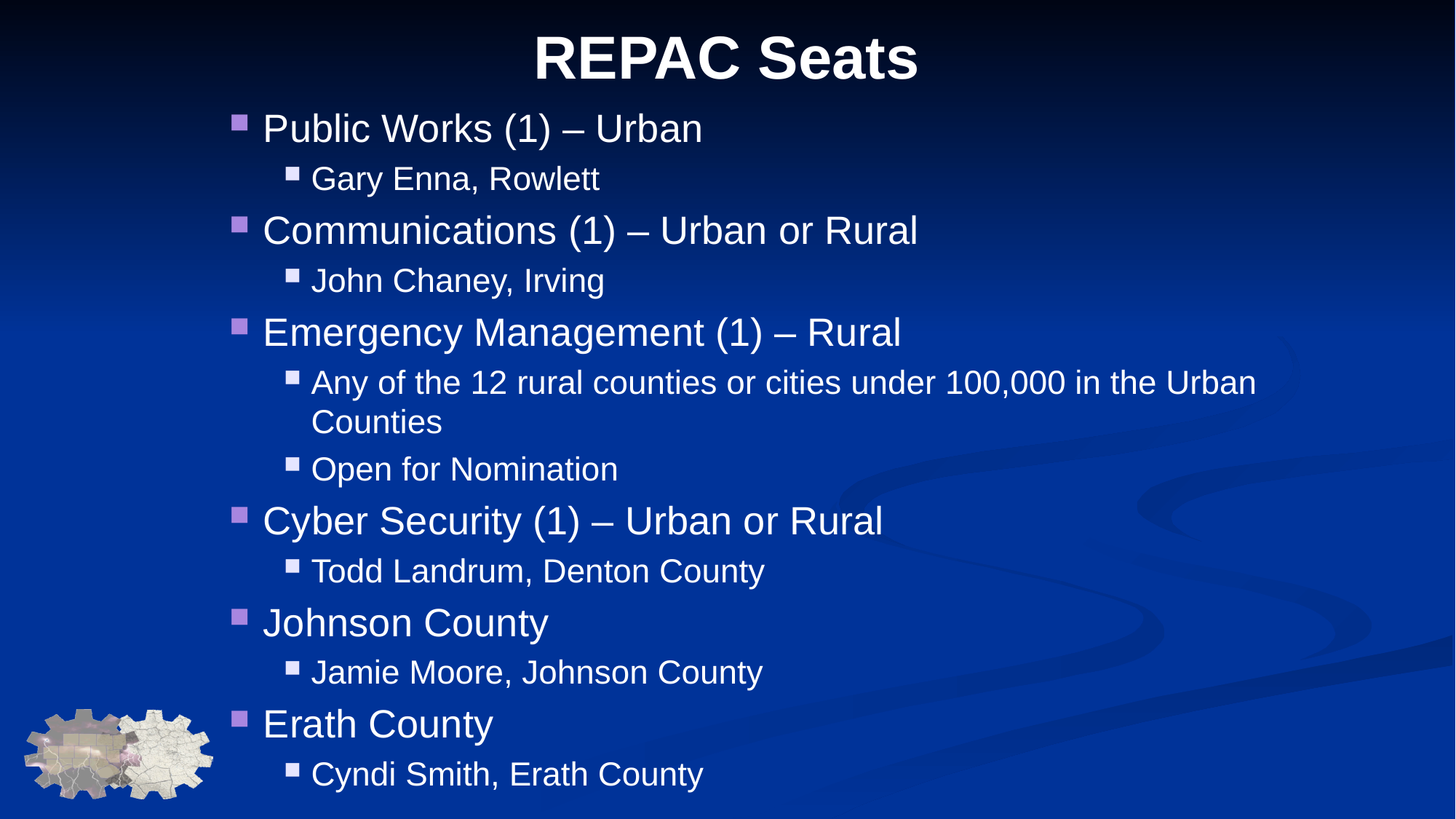

# REPAC Seats
Public Works (1) – Urban
Gary Enna, Rowlett
Communications (1) – Urban or Rural
John Chaney, Irving
Emergency Management (1) – Rural
Any of the 12 rural counties or cities under 100,000 in the Urban Counties
Open for Nomination
Cyber Security (1) – Urban or Rural
Todd Landrum, Denton County
Johnson County
Jamie Moore, Johnson County
Erath County
Cyndi Smith, Erath County